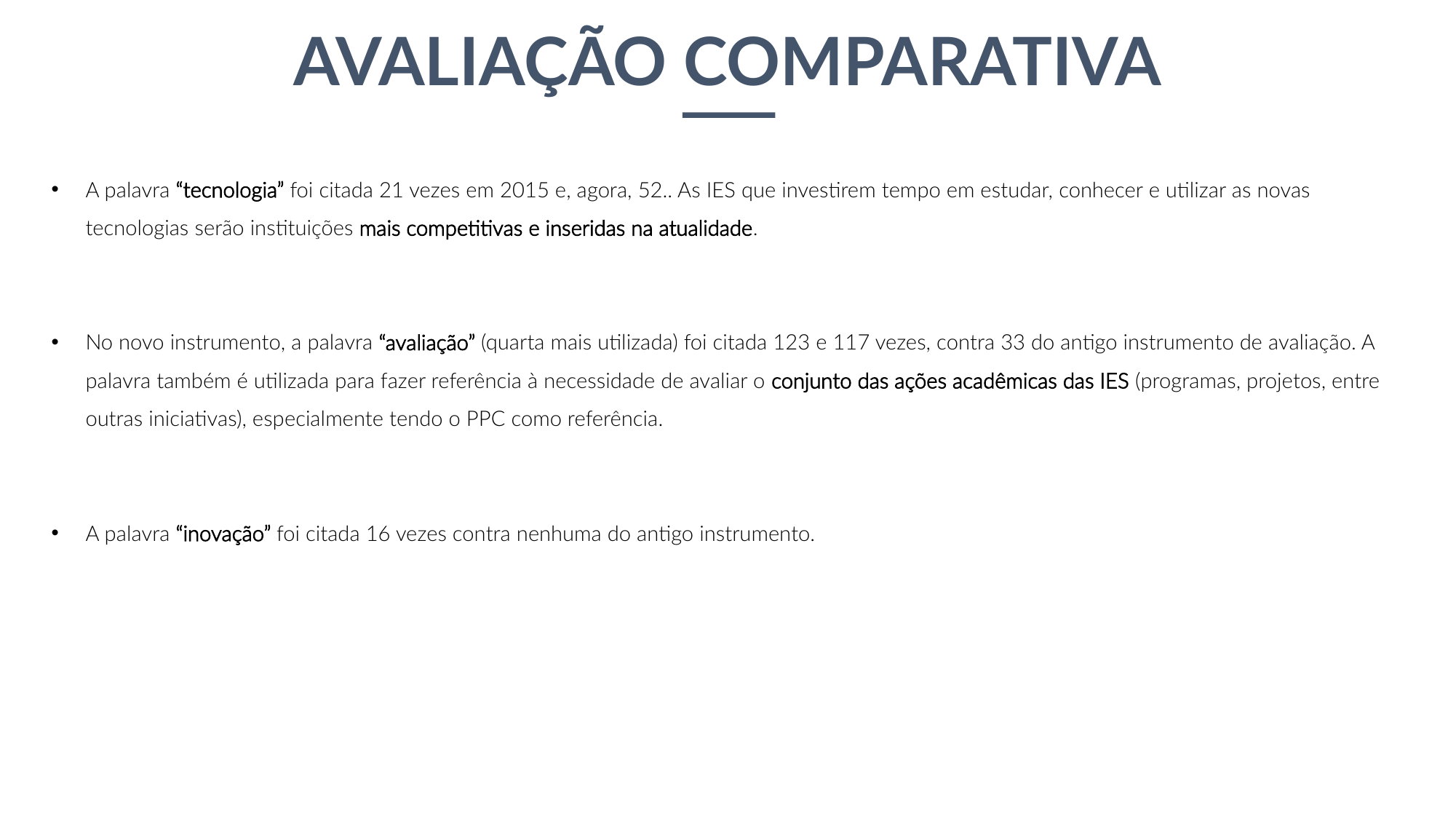

AVALIAÇÃO COMPARATIVA

A palavra “tecnologia” foi citada 21 vezes em 2015 e, agora, 52.. As IES que investirem tempo em estudar, conhecer e utilizar as novas tecnologias serão instituições mais competitivas e inseridas na atualidade.

No novo instrumento, a palavra “avaliação” (quarta mais utilizada) foi citada 123 e 117 vezes, contra 33 do antigo instrumento de avaliação. A palavra também é utilizada para fazer referência à necessidade de avaliar o conjunto das ações acadêmicas das IES (programas, projetos, entre outras iniciativas), especialmente tendo o PPC como referência.

A palavra “inovação” foi citada 16 vezes contra nenhuma do antigo instrumento.